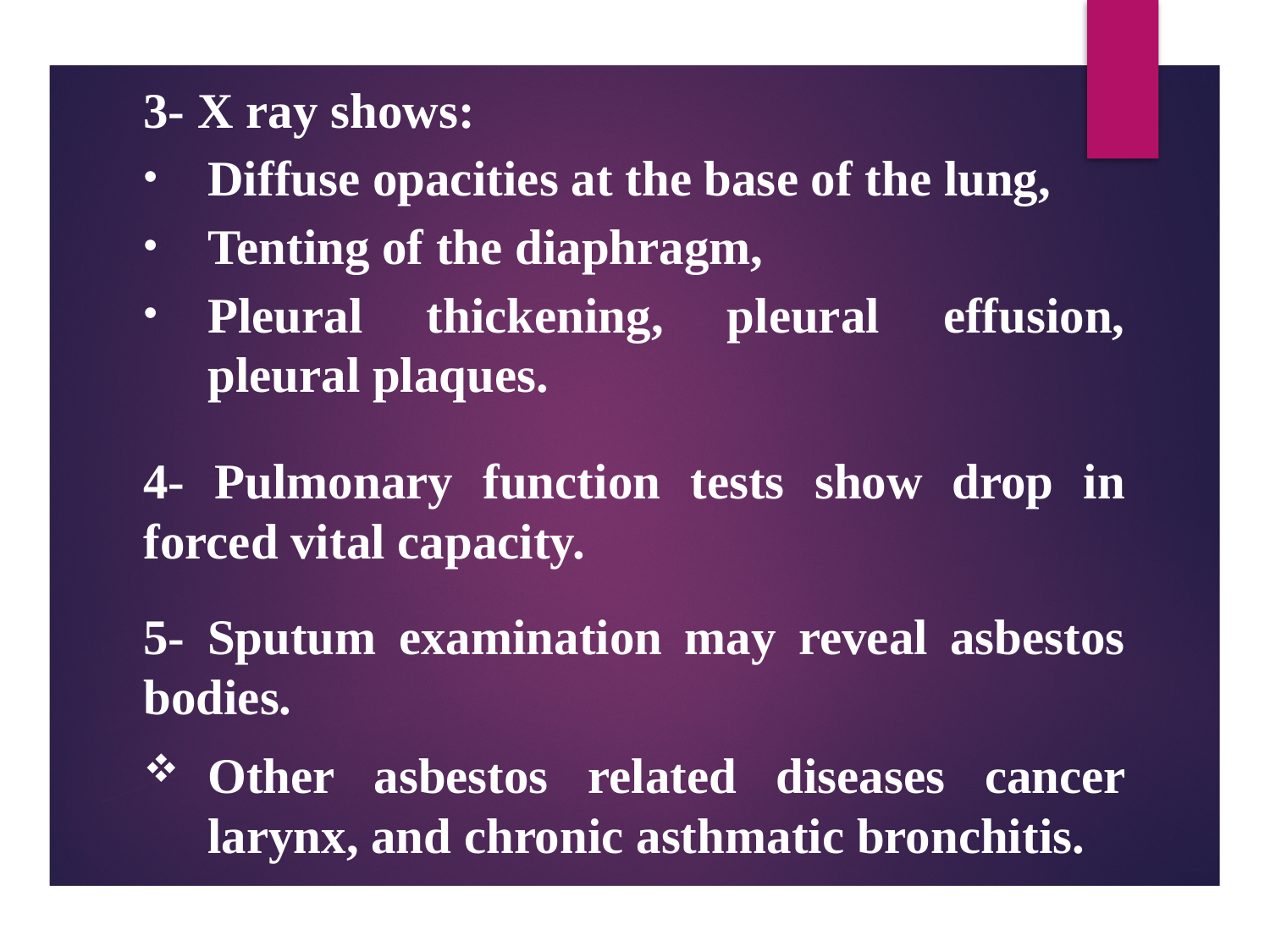

3- X ray shows:
Diffuse opacities at the base of the lung,
Tenting of the diaphragm,
Pleural thickening, pleural effusion, pleural plaques.

4- Pulmonary function tests show drop in forced vital capacity.

5- Sputum examination may reveal asbestos bodies.

Other asbestos related diseases cancer larynx, and chronic asthmatic bronchitis.